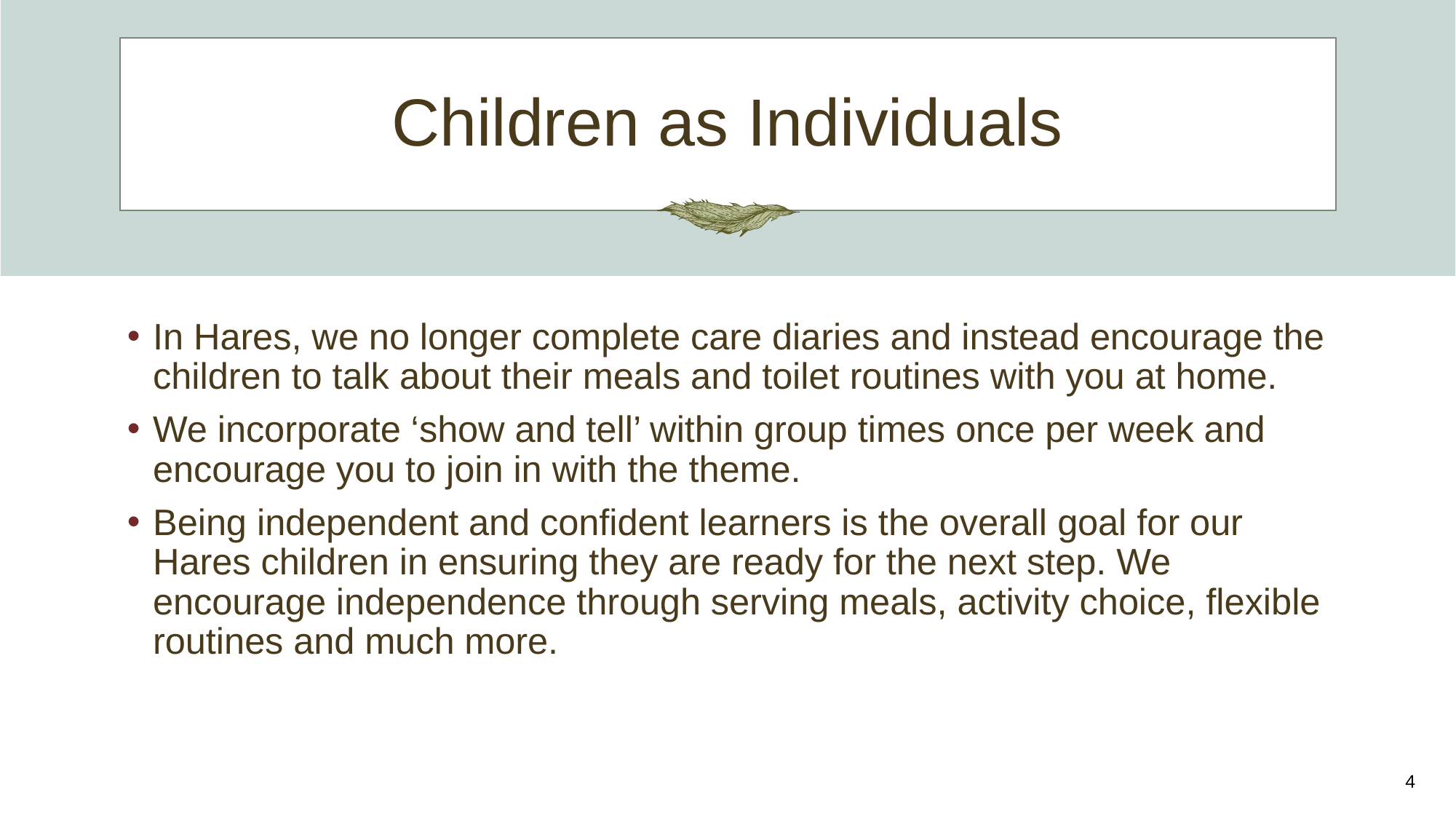

# Children as Individuals
In Hares, we no longer complete care diaries and instead encourage the children to talk about their meals and toilet routines with you at home.
We incorporate ‘show and tell’ within group times once per week and encourage you to join in with the theme.
Being independent and confident learners is the overall goal for our Hares children in ensuring they are ready for the next step. We encourage independence through serving meals, activity choice, flexible routines and much more.
4